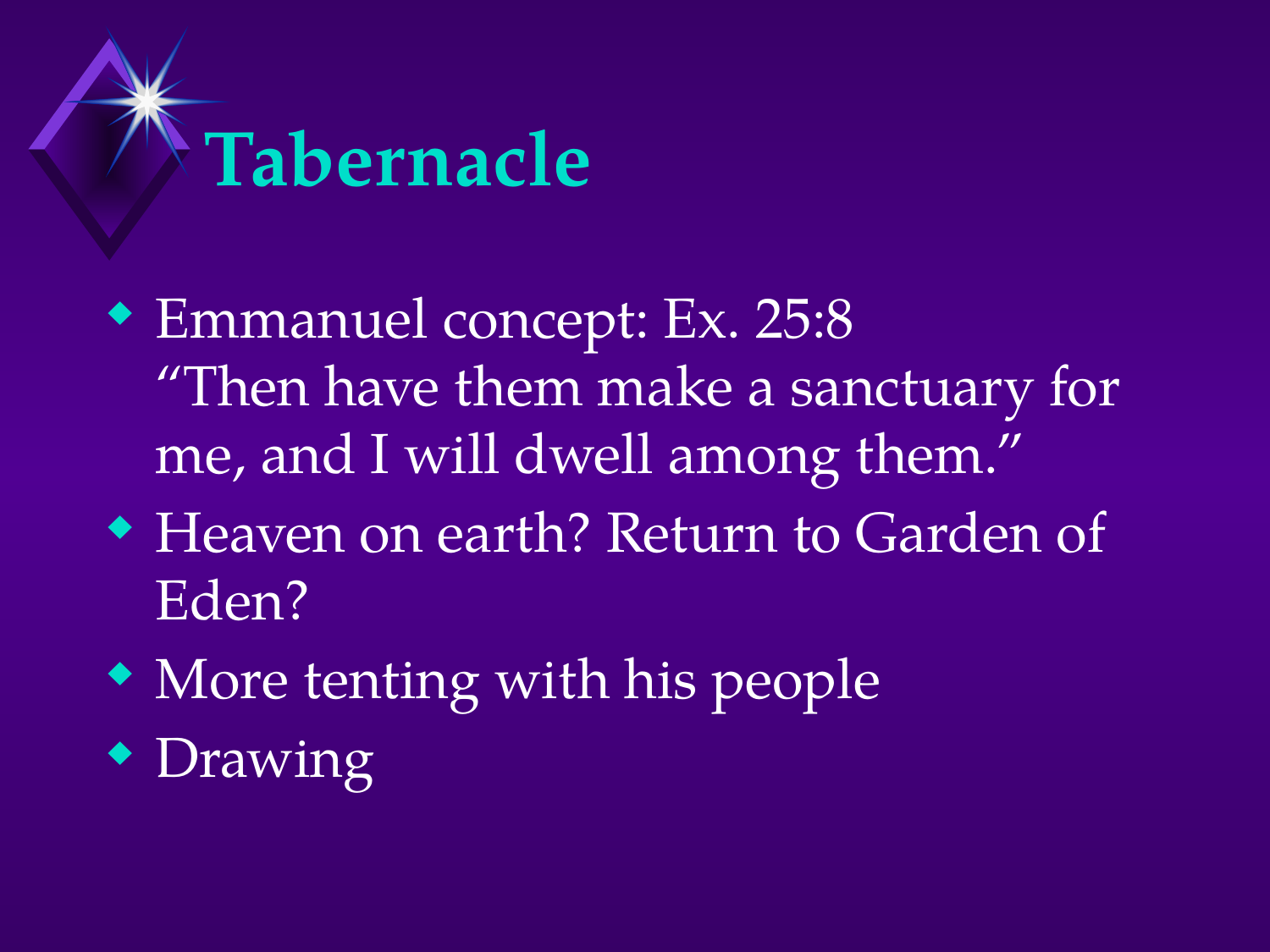

# Tabernacle
Emmanuel concept: Ex. 25:8
“Then have them make a sanctuary for me, and I will dwell among them.”
Heaven on earth? Return to Garden of Eden?
More tenting with his people
Drawing